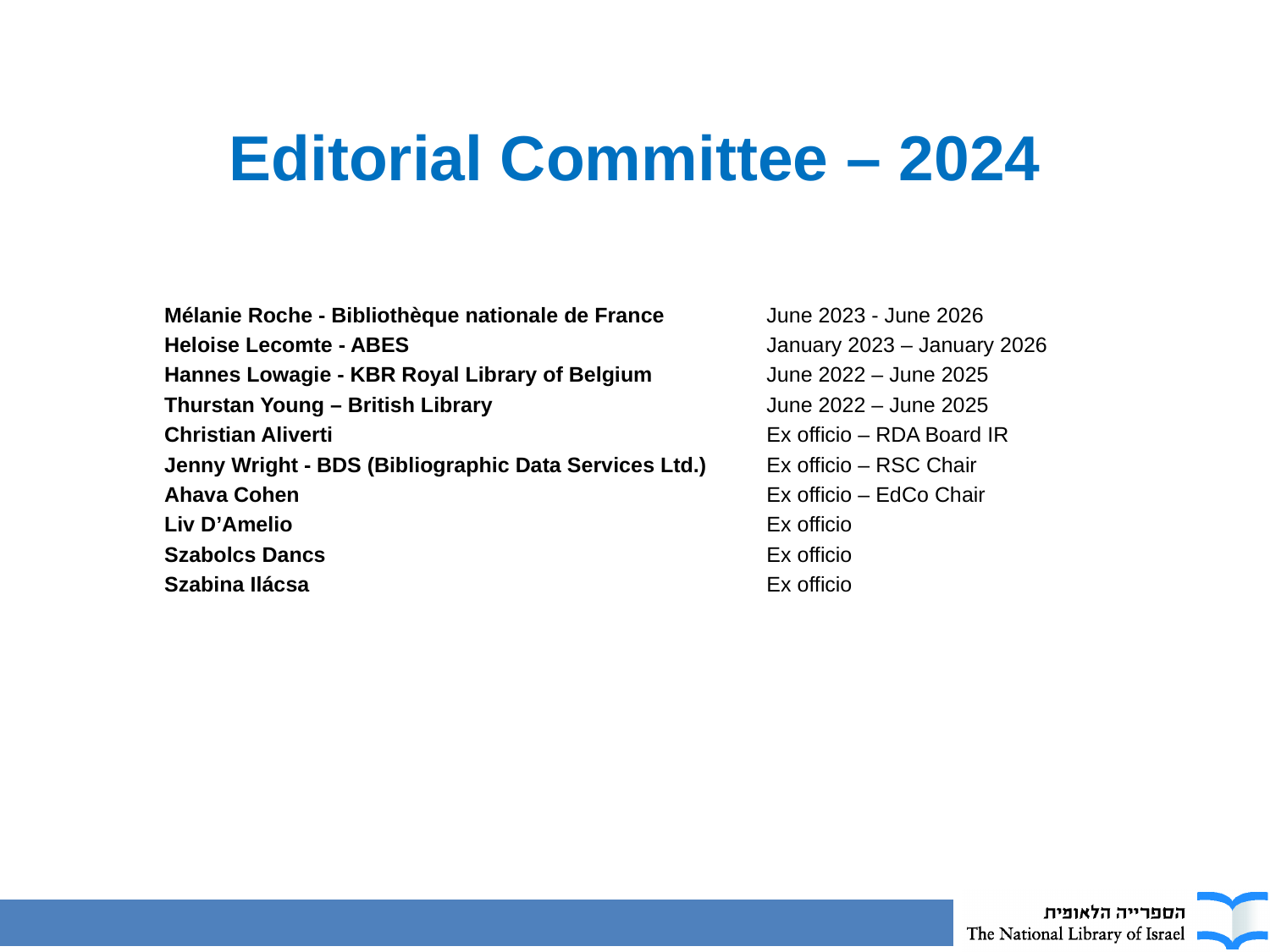

Editorial Committee – 2024

| Mélanie Roche - Bibliothèque nationale de France | June 2023 - June 2026 |
| --- | --- |
| Heloise Lecomte - ABES | January 2023 – January 2026 |
| Hannes Lowagie - KBR Royal Library of Belgium | June 2022 – June 2025 |
| Thurstan Young – British Library | June 2022 – June 2025 |
| Christian Aliverti | Ex officio – RDA Board IR |
| Jenny Wright - BDS (Bibliographic Data Services Ltd.) | Ex officio – RSC Chair |
| Ahava Cohen | Ex officio – EdCo Chair |
| Liv D’Amelio | Ex officio |
| Szabolcs Dancs | Ex officio |
| Szabina Ilácsa | Ex officio |